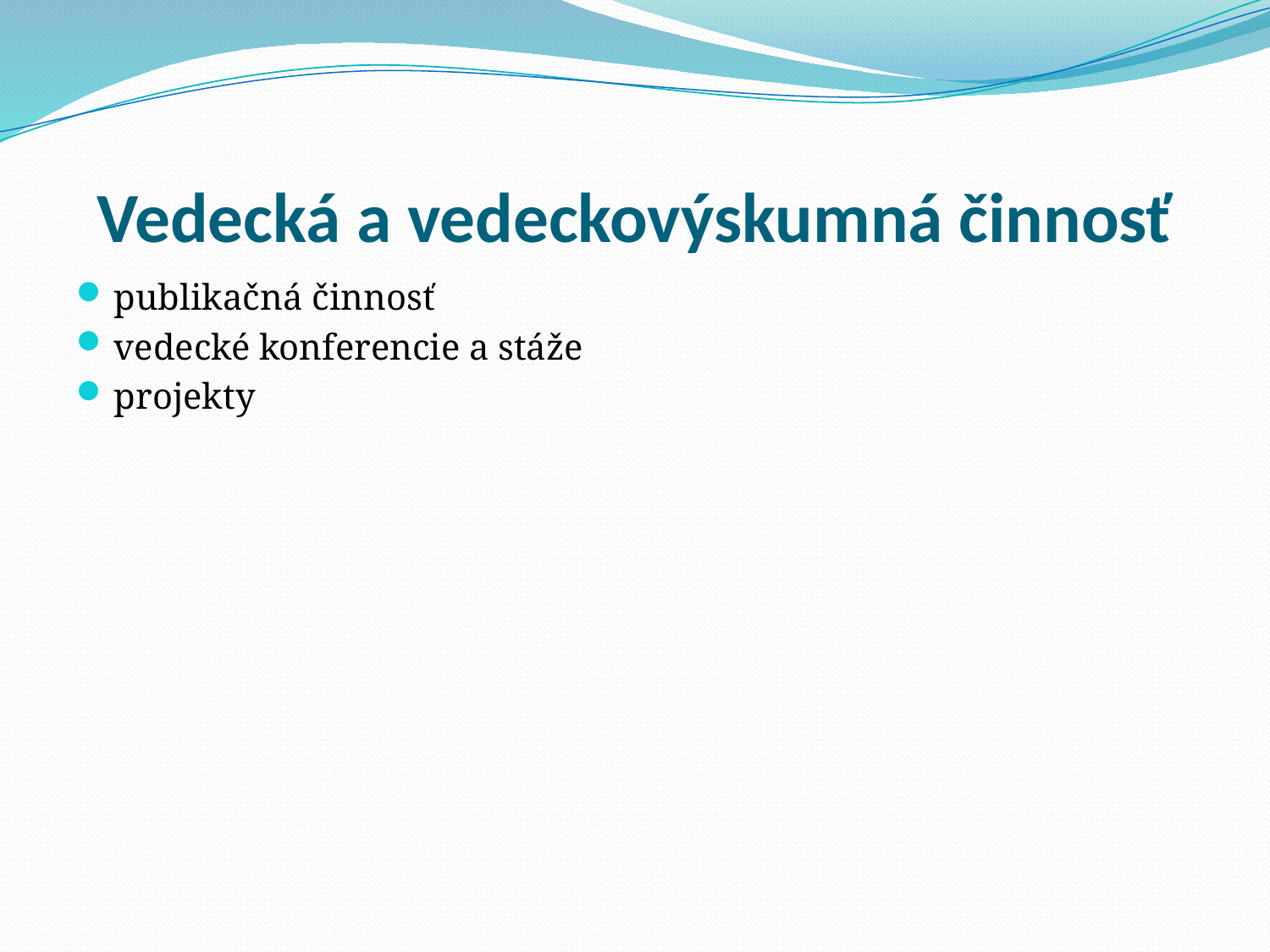

# Vedecká a vedeckovýskumná činnosť
publikačná činnosť
vedecké konferencie a stáže
projekty